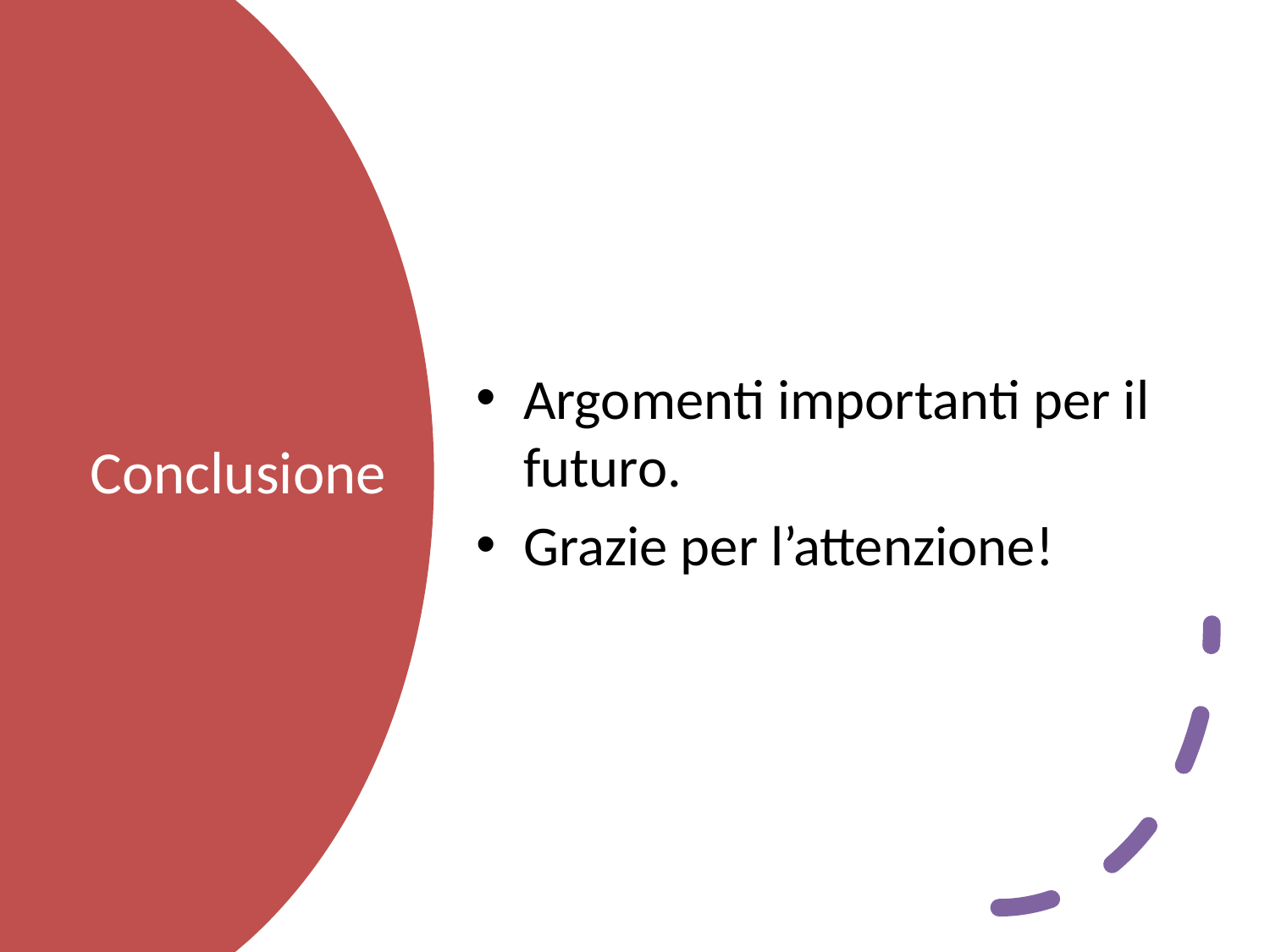

Argomenti importanti per il futuro.
Grazie per l’attenzione!
# Conclusione